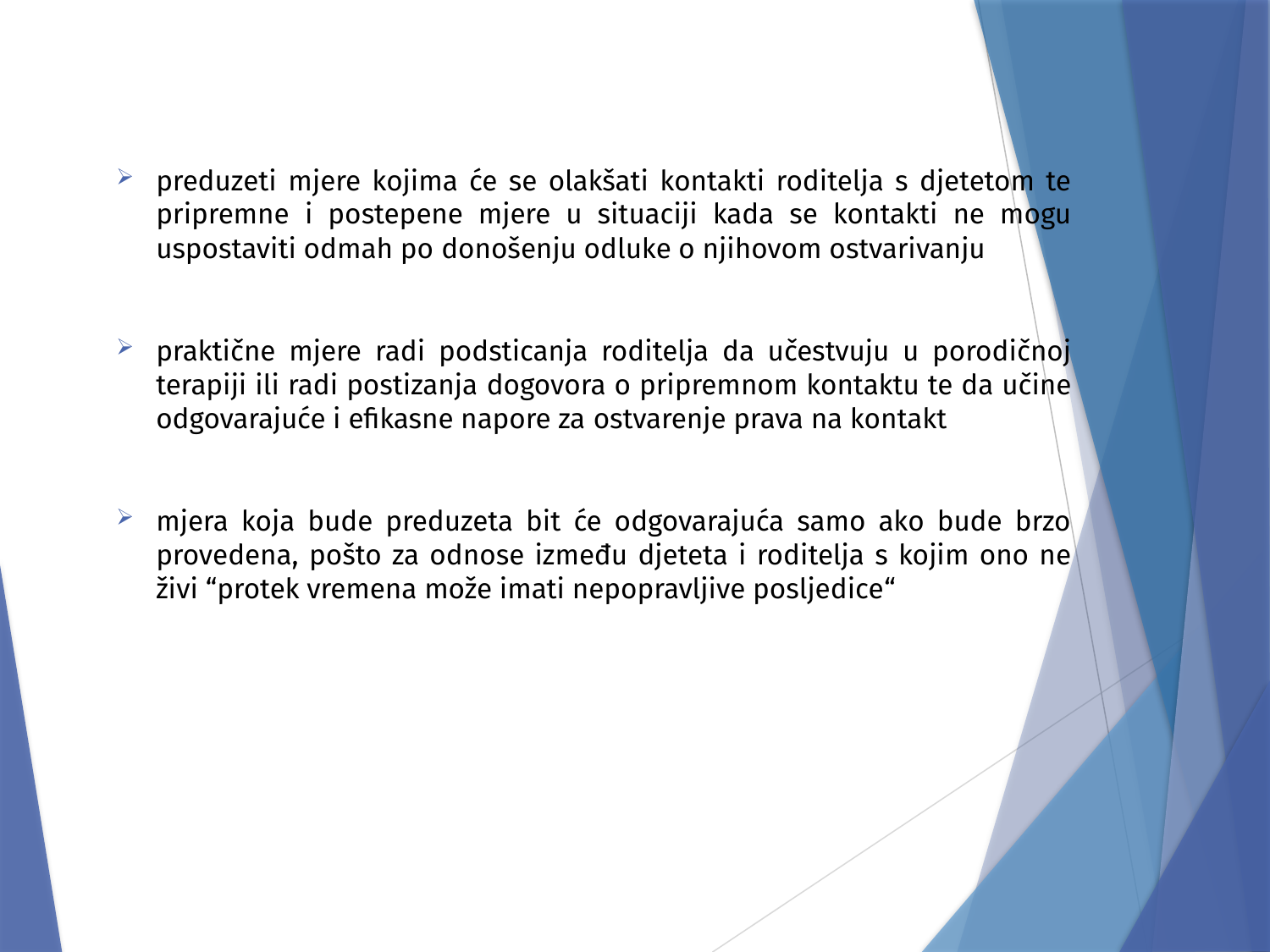

preduzeti mjere kojima će se olakšati kontakti roditelja s djetetom te pripremne i postepene mjere u situaciji kada se kontakti ne mogu uspostaviti odmah po donošenju odluke o njihovom ostvarivanju

praktične mjere radi podsticanja roditelja da učestvuju u porodičnoj terapiji ili radi postizanja dogovora o pripremnom kontaktu te da učine odgovarajuće i efikasne napore za ostvarenje prava na kontakt

mjera koja bude preduzeta bit će odgovarajuća samo ako bude brzo provedena, pošto za odnose između djeteta i roditelja s kojim ono ne živi “protek vremena može imati nepopravljive posljedice“